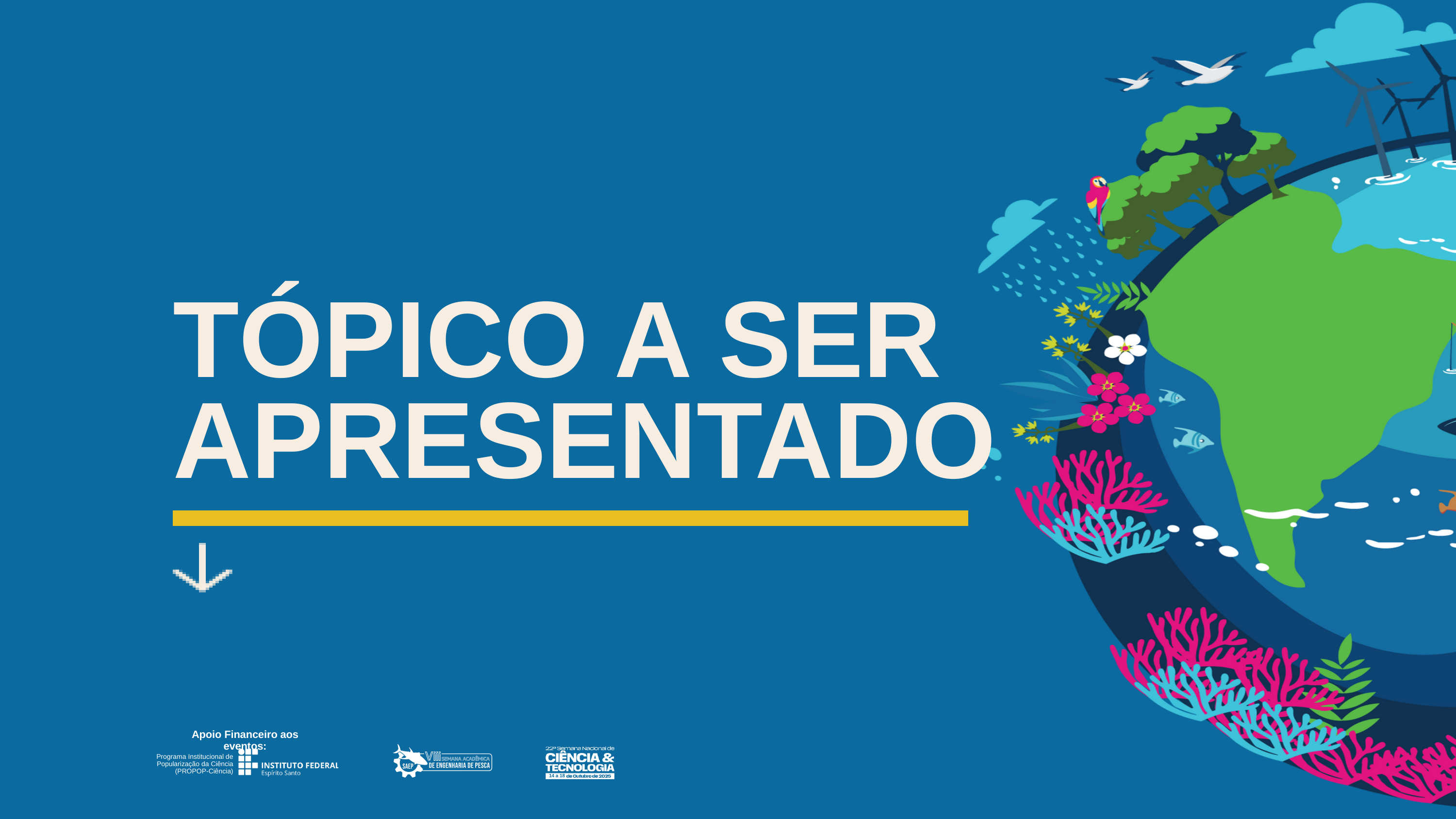

TÓPICO A SER APRESENTADO

Apoio Financeiro aos eventos:

Programa Institucional de Popularização da Ciência (PROPOP-Ciência)

14 a 18